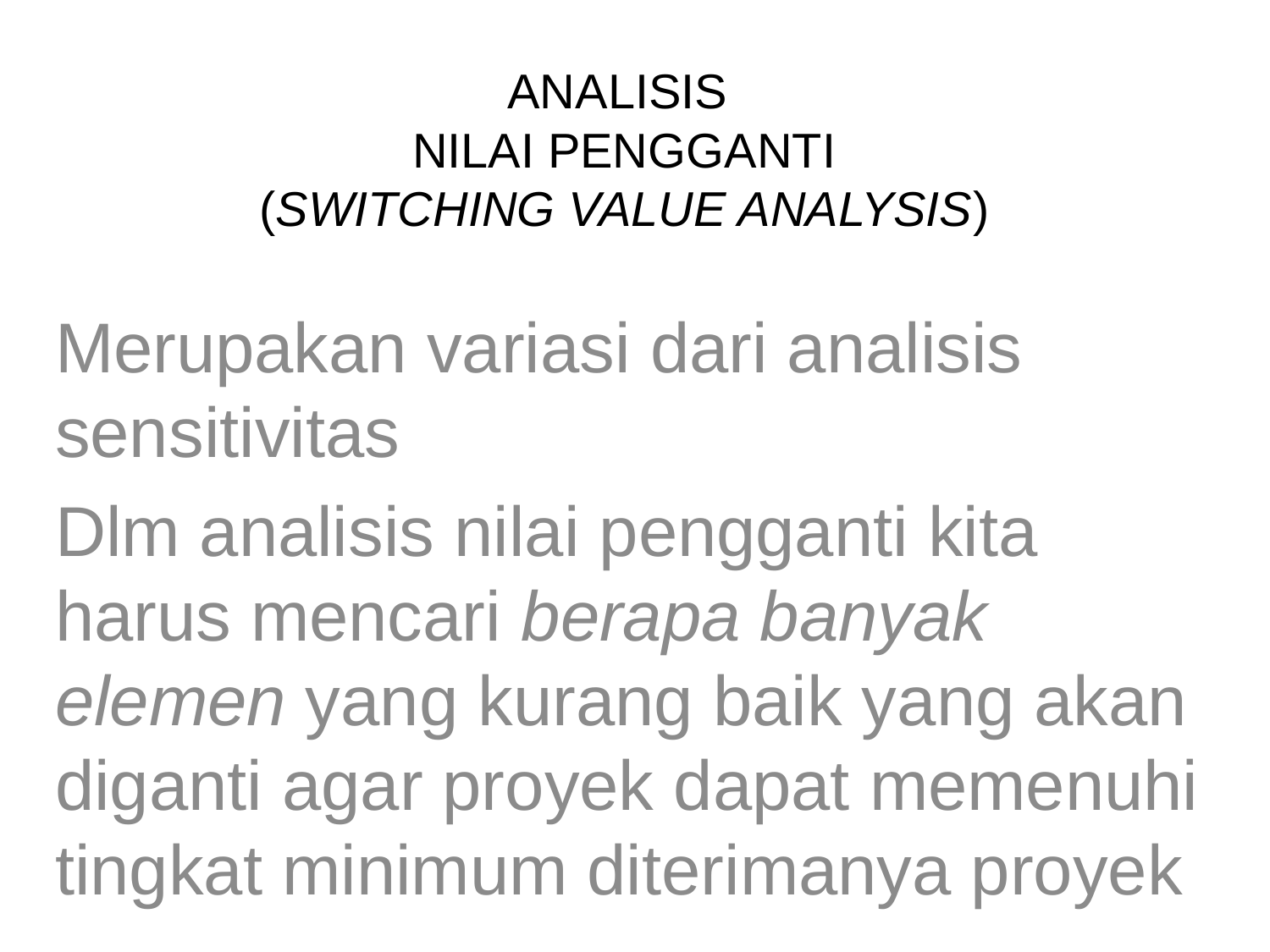

# ANALISIS NILAI PENGGANTI (SWITCHING VALUE ANALYSIS)
Merupakan variasi dari analisis sensitivitas
Dlm analisis nilai pengganti kita harus mencari berapa banyak elemen yang kurang baik yang akan diganti agar proyek dapat memenuhi tingkat minimum diterimanya proyek